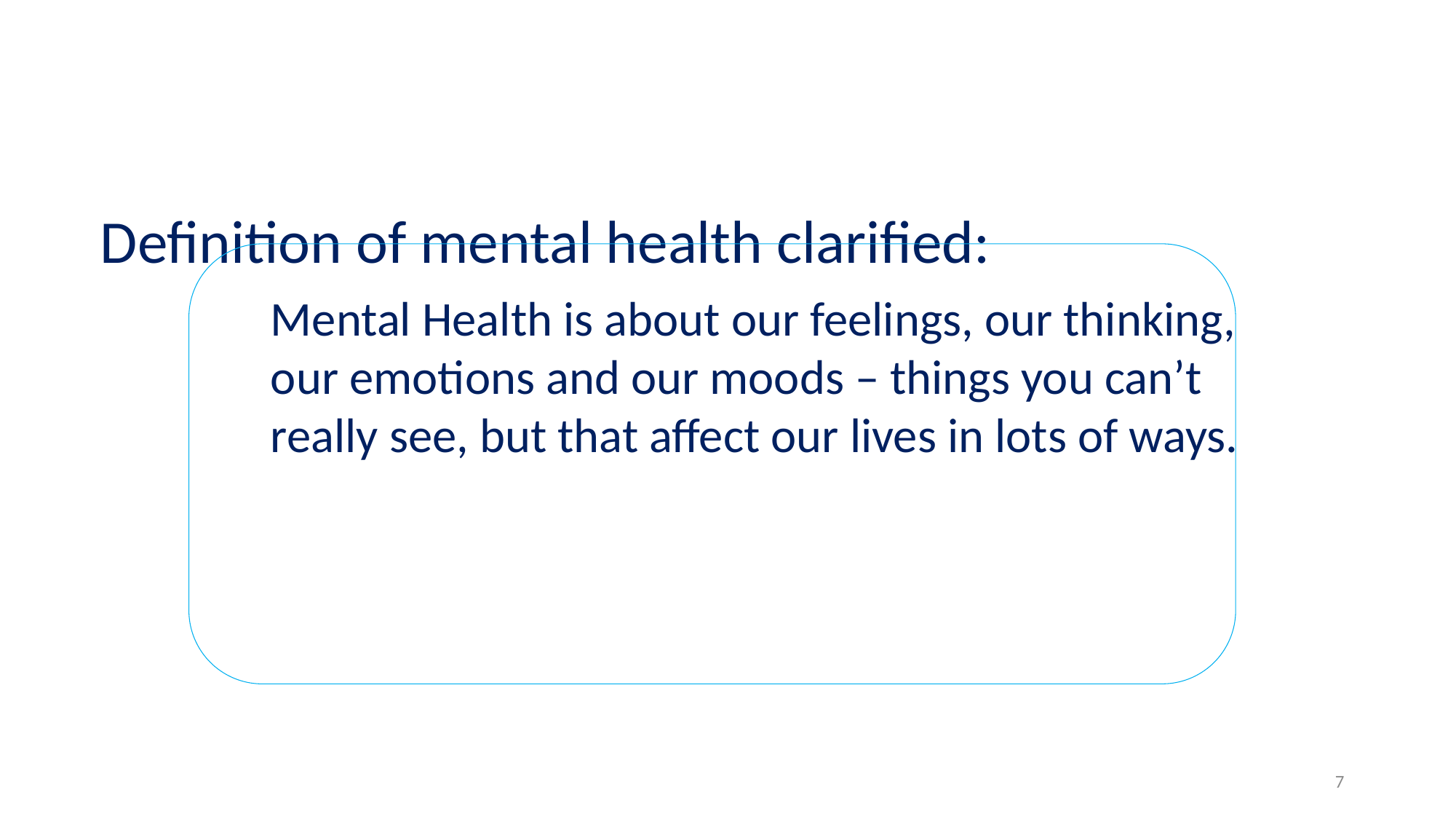

# Definition of mental health clarified:

Mental Health is about our feelings, our thinking, our emotions and our moods – things you can’t really see, but that affect our lives in lots of ways.
7